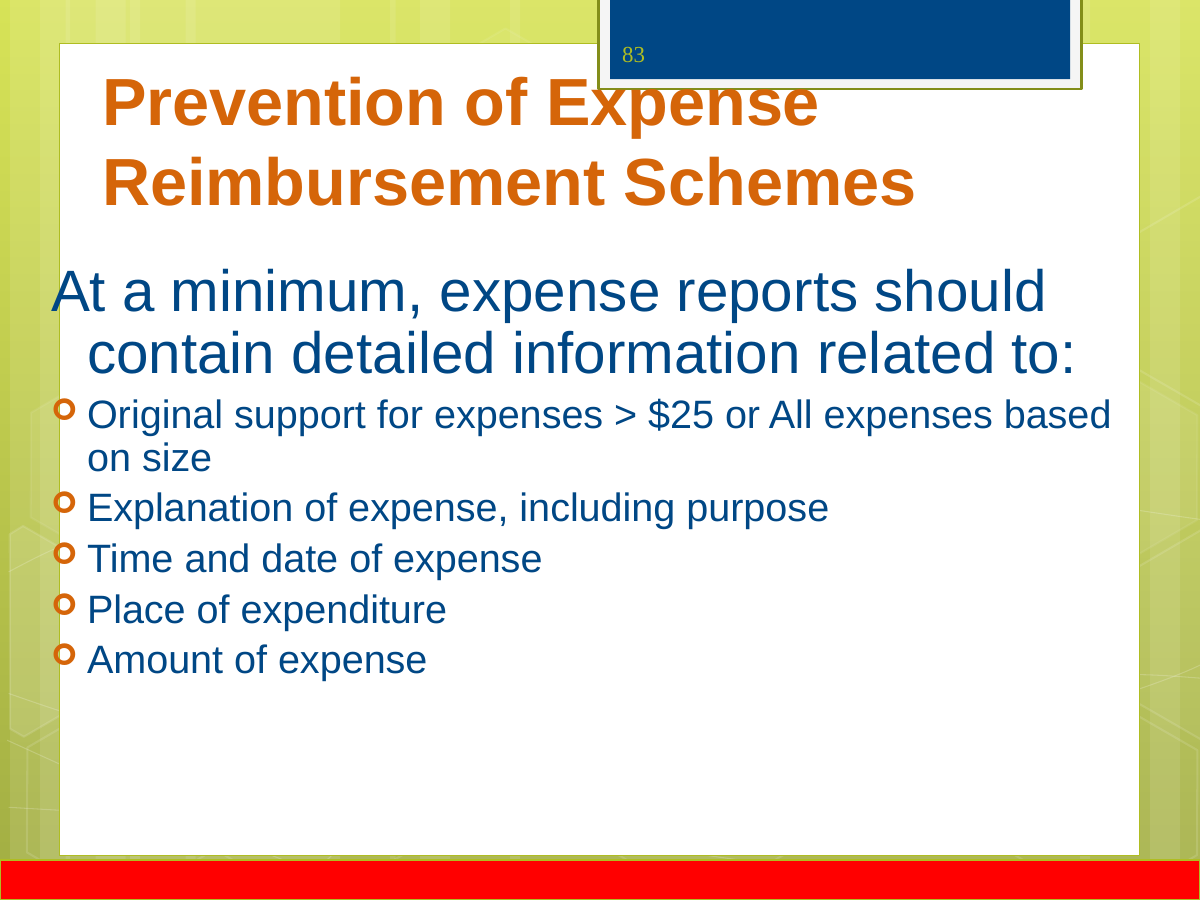

# Prevention of Expense Reimbursement Schemes
83

At a minimum, expense reports should contain detailed information related to:
Original support for expenses > $25 or All expenses based on size
Explanation of expense, including purpose
Time and date of expense
Place of expenditure
Amount of expense